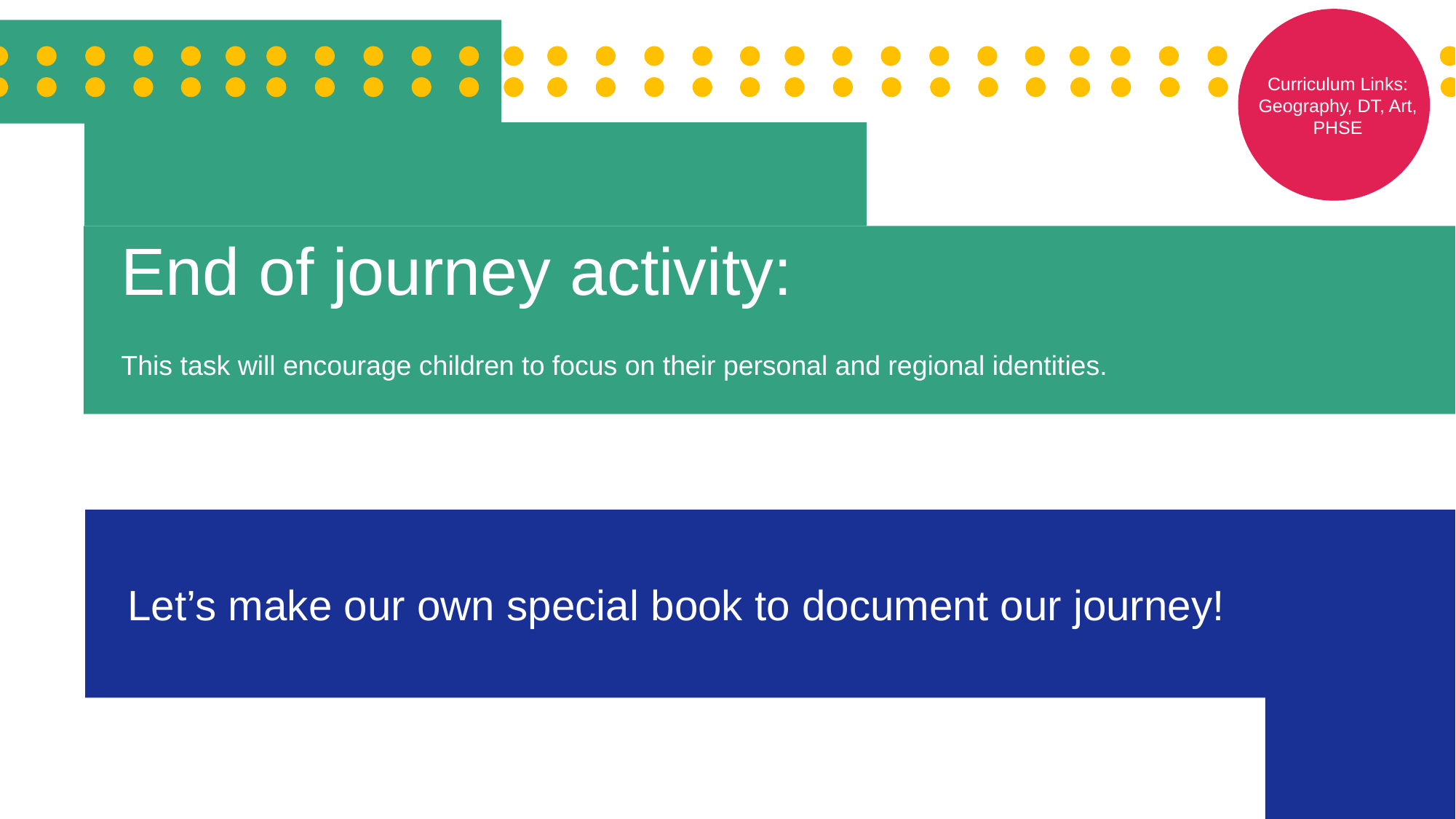

Curriculum Links: Geography, DT, Art, PHSE

# End of journey activity:
This task will encourage children to focus on their personal and regional identities.

Let’s make our own special book to document our journey!